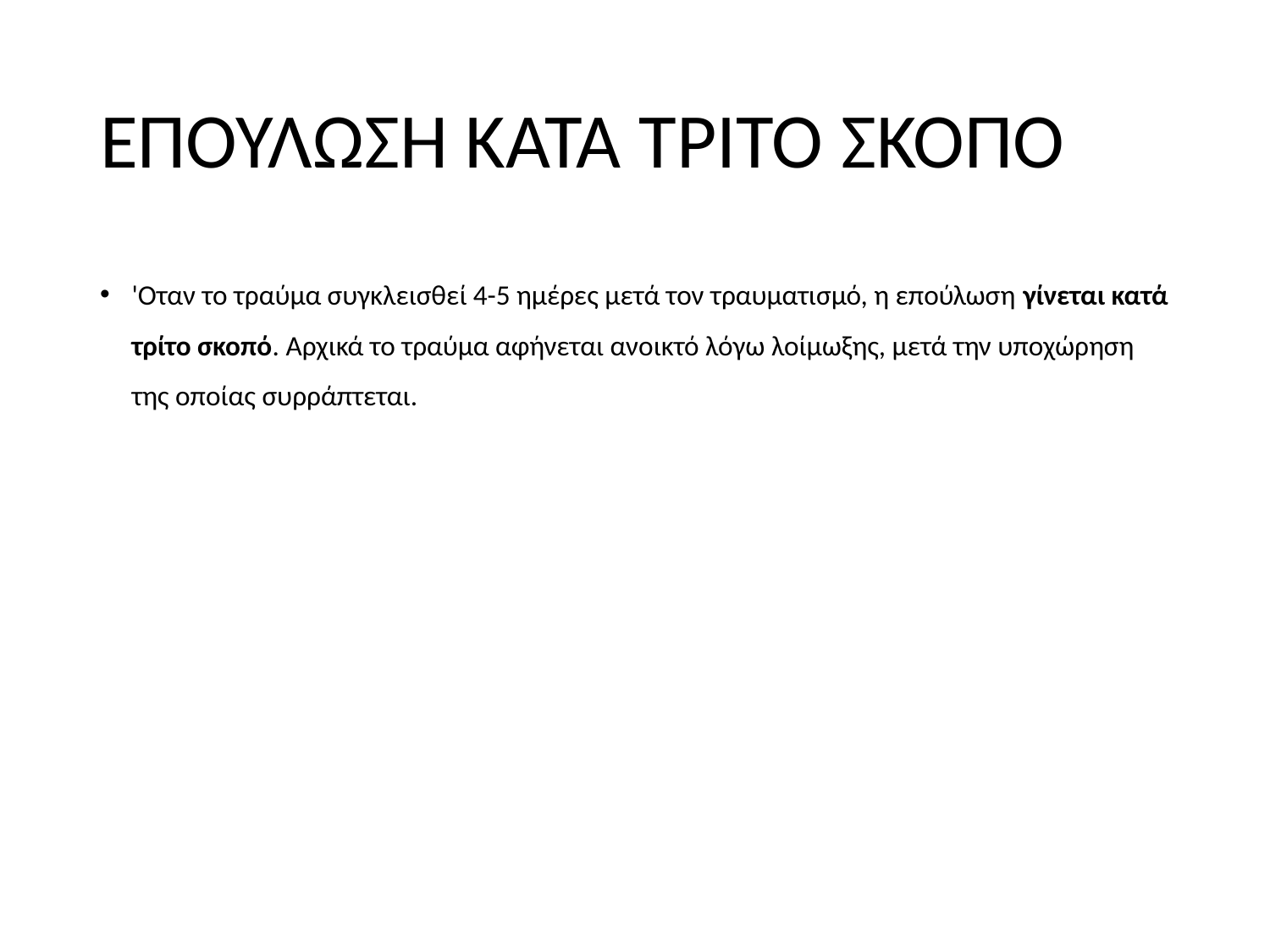

# ΕΠΟΥΛΩΣΗ ΚΑΤΑ ΤΡΙΤΟ ΣΚΟΠΟ
'Οταν το τραύμα συγκλεισθεί 4-5 ημέρες μετά τον τραυματισμό, η επούλωση γίνεται κατά τρίτο σκοπό. Αρχικά το τραύμα αφήνεται ανοικτό λόγω λοίμωξης, μετά την υποχώρηση της οποίας συρράπτεται.